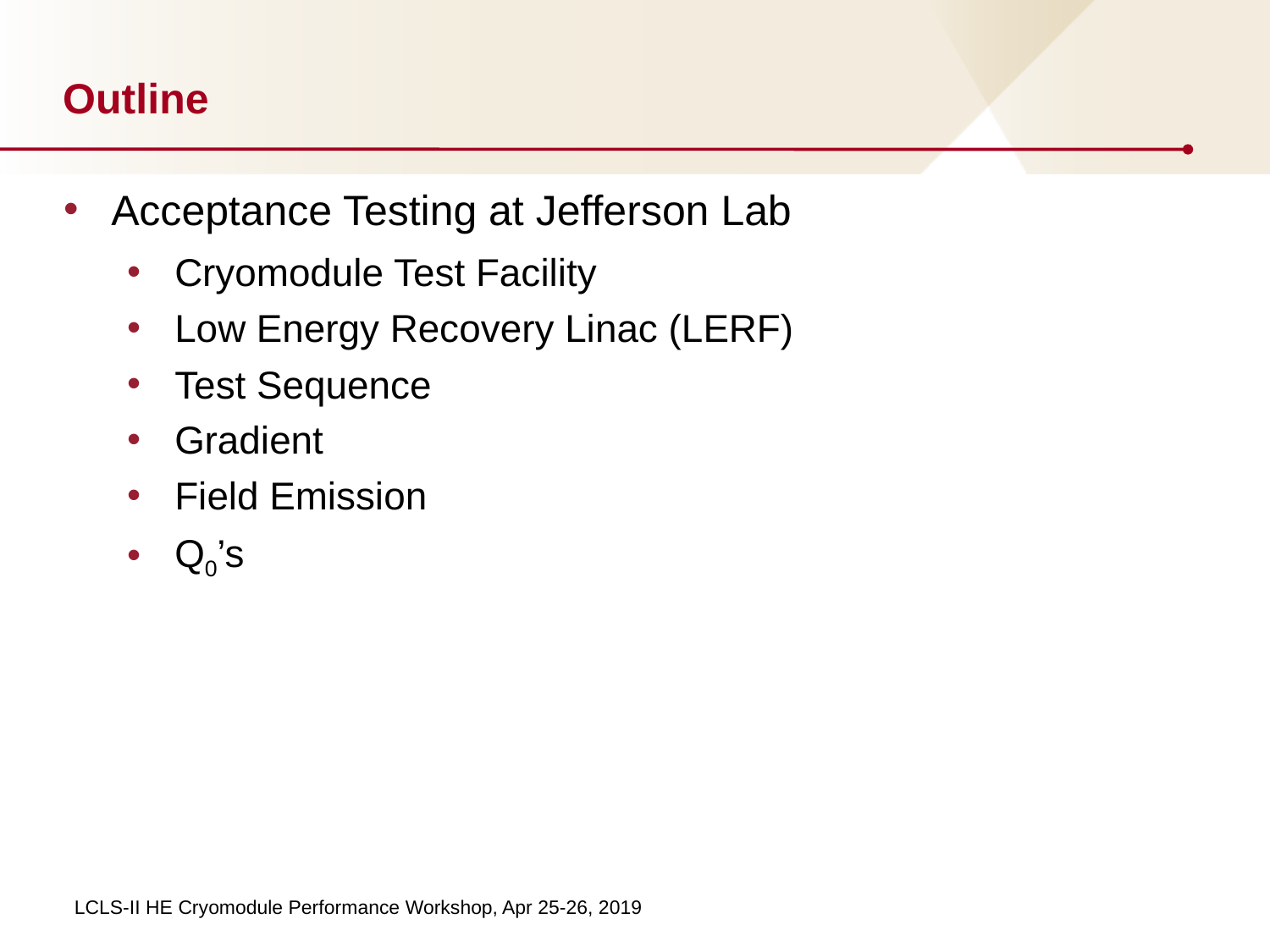

# Outline
Acceptance Testing at Jefferson Lab
Cryomodule Test Facility
Low Energy Recovery Linac (LERF)
Test Sequence
Gradient
Field Emission
Q0’s

LCLS-II HE Cryomodule Performance Workshop, Apr 25-26, 2019